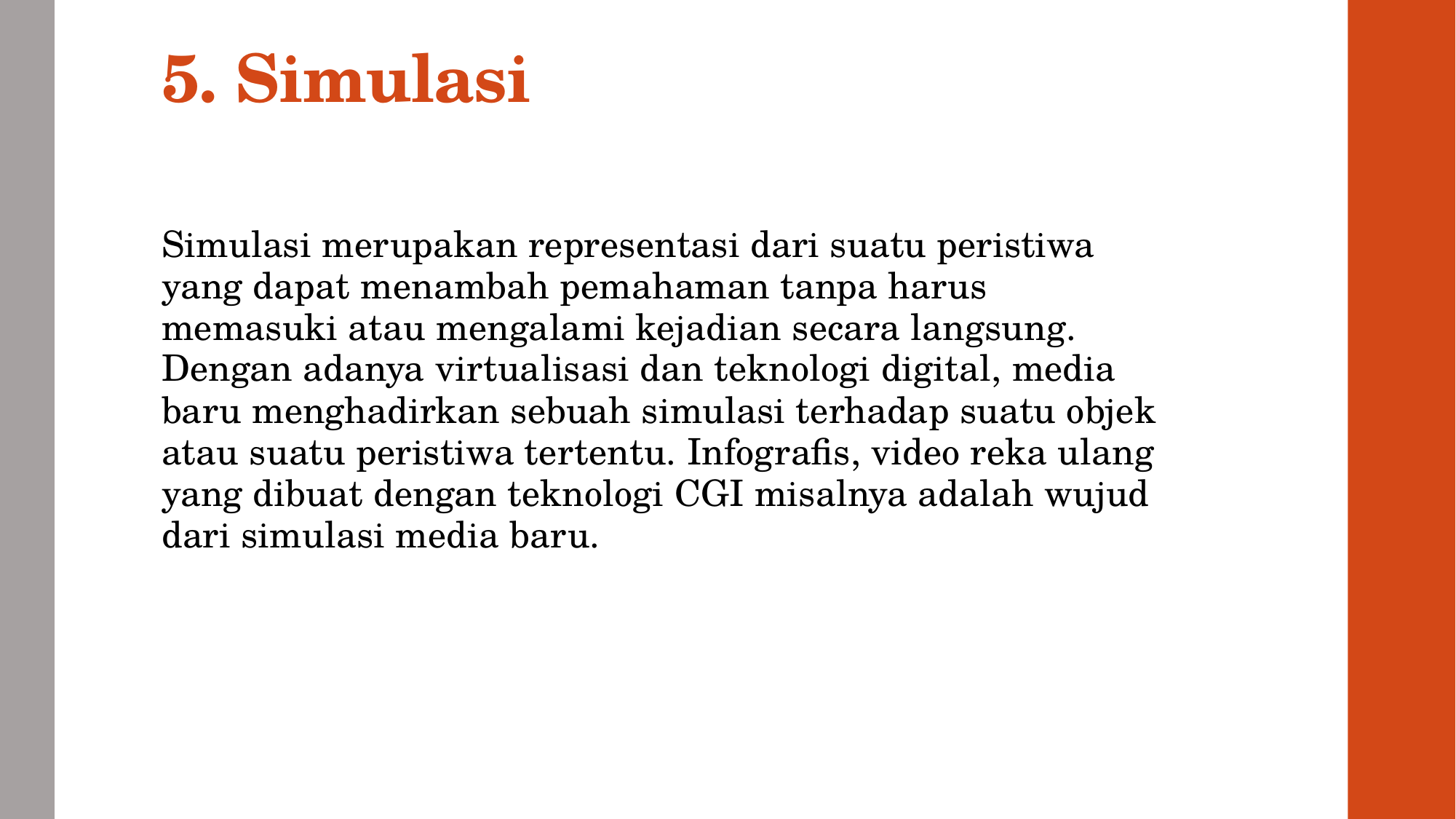

# 5. Simulasi
Simulasi merupakan representasi dari suatu peristiwa yang dapat menambah pemahaman tanpa harus memasuki atau mengalami kejadian secara langsung. Dengan adanya virtualisasi dan teknologi digital, media baru menghadirkan sebuah simulasi terhadap suatu objek atau suatu peristiwa tertentu. Infografis, video reka ulang yang dibuat dengan teknologi CGI misalnya adalah wujud dari simulasi media baru.